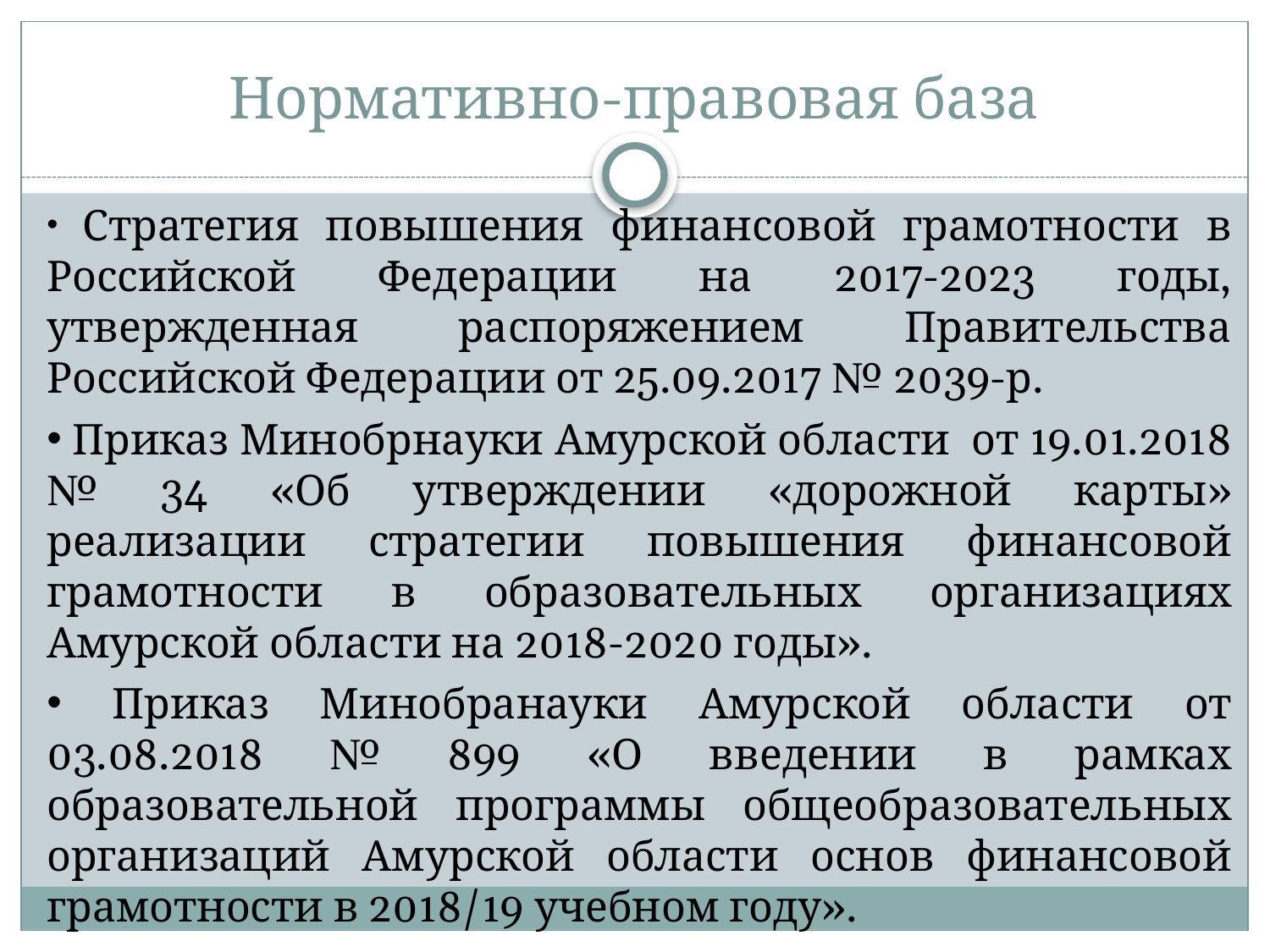

# Нормативно-правовая база
 Стратегия повышения финансовой грамотности в Российской Федерации на 2017-2023 годы, утвержденная распоряжением Правительства Российской Федерации от 25.09.2017 № 2039-р.
 Приказ Минобрнауки Амурской области  от 19.01.2018 № 34 «Об утверждении «дорожной карты» реализации стратегии повышения финансовой грамотности в образовательных организациях Амурской области на 2018-2020 годы».
 Приказ Минобранауки Амурской области от 03.08.2018 № 899 «О введении в рамках образовательной программы общеобразовательных организаций Амурской области основ финансовой грамотности в 2018/19 учебном году».